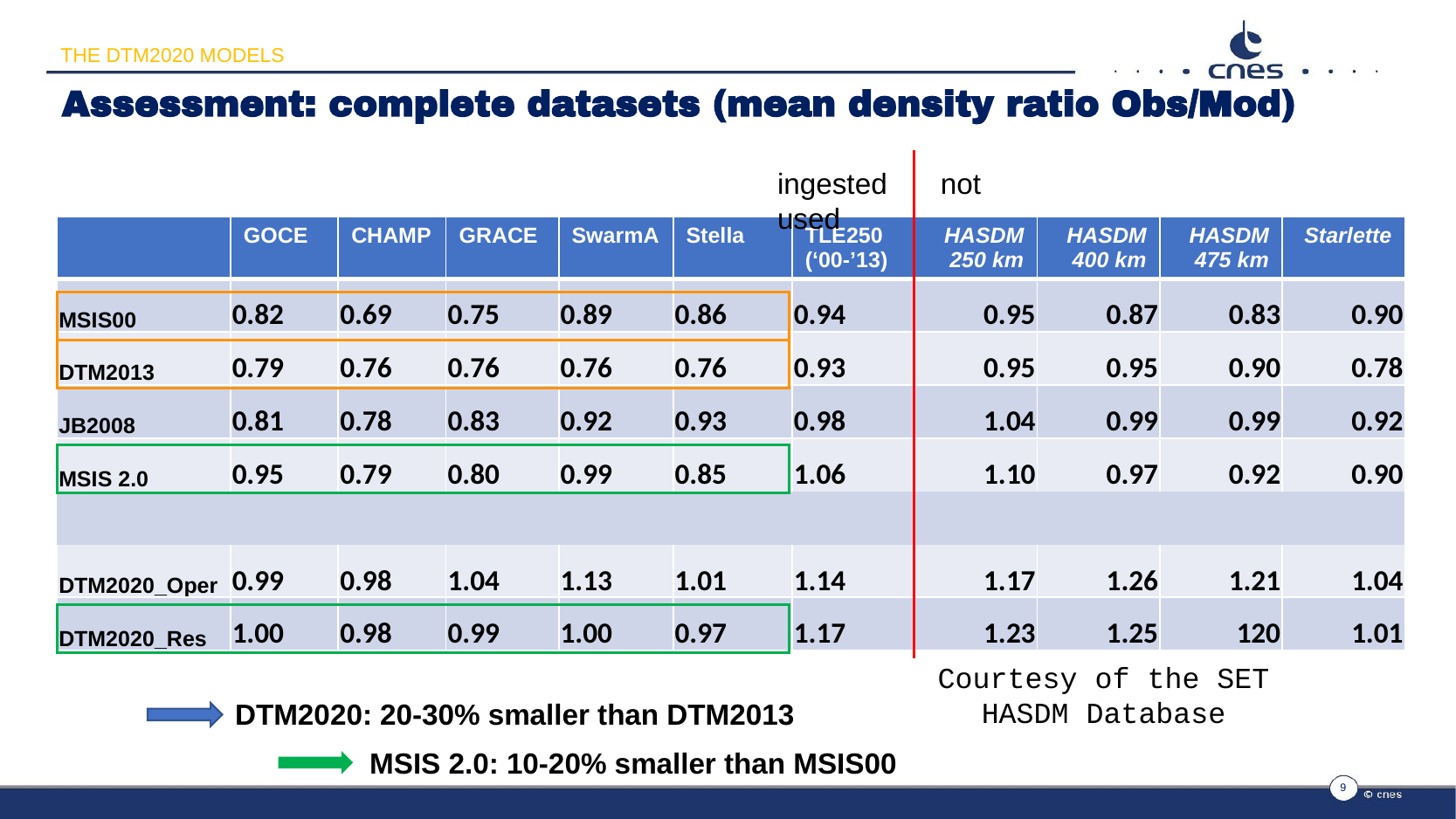

THE DTM2020 MODELS

# Assessment: complete datasets (mean density ratio Obs/Mod)
ingested	    not used
|  | GOCE | CHAMP | GRACE | SwarmA | Stella | TLE250 (‘00-’13) | HASDM 250 km | HASDM 400 km | HASDM 475 km | Starlette |
| --- | --- | --- | --- | --- | --- | --- | --- | --- | --- | --- |
| MSIS00 | 0.82 | 0.69 | 0.75 | 0.89 | 0.86 | 0.94 | 0.95 | 0.87 | 0.83 | 0.90 |
| DTM2013 | 0.79 | 0.76 | 0.76 | 0.76 | 0.76 | 0.93 | 0.95 | 0.95 | 0.90 | 0.78 |
| JB2008 | 0.81 | 0.78 | 0.83 | 0.92 | 0.93 | 0.98 | 1.04 | 0.99 | 0.99 | 0.92 |
| MSIS 2.0 | 0.95 | 0.79 | 0.80 | 0.99 | 0.85 | 1.06 | 1.10 | 0.97 | 0.92 | 0.90 |
|  |  |  |  |  |  |  |  |  |  |  |
| DTM2020\_Oper | 0.99 | 0.98 | 1.04 | 1.13 | 1.01 | 1.14 | 1.17 | 1.26 | 1.21 | 1.04 |
| DTM2020\_Res | 1.00 | 0.98 | 0.99 | 1.00 | 0.97 | 1.17 | 1.23 | 1.25 | 120 | 1.01 |

Courtesy of the SET HASDM Database
DTM2020: 20-30% smaller than DTM2013

MSIS 2.0: 10-20% smaller than MSIS00

9